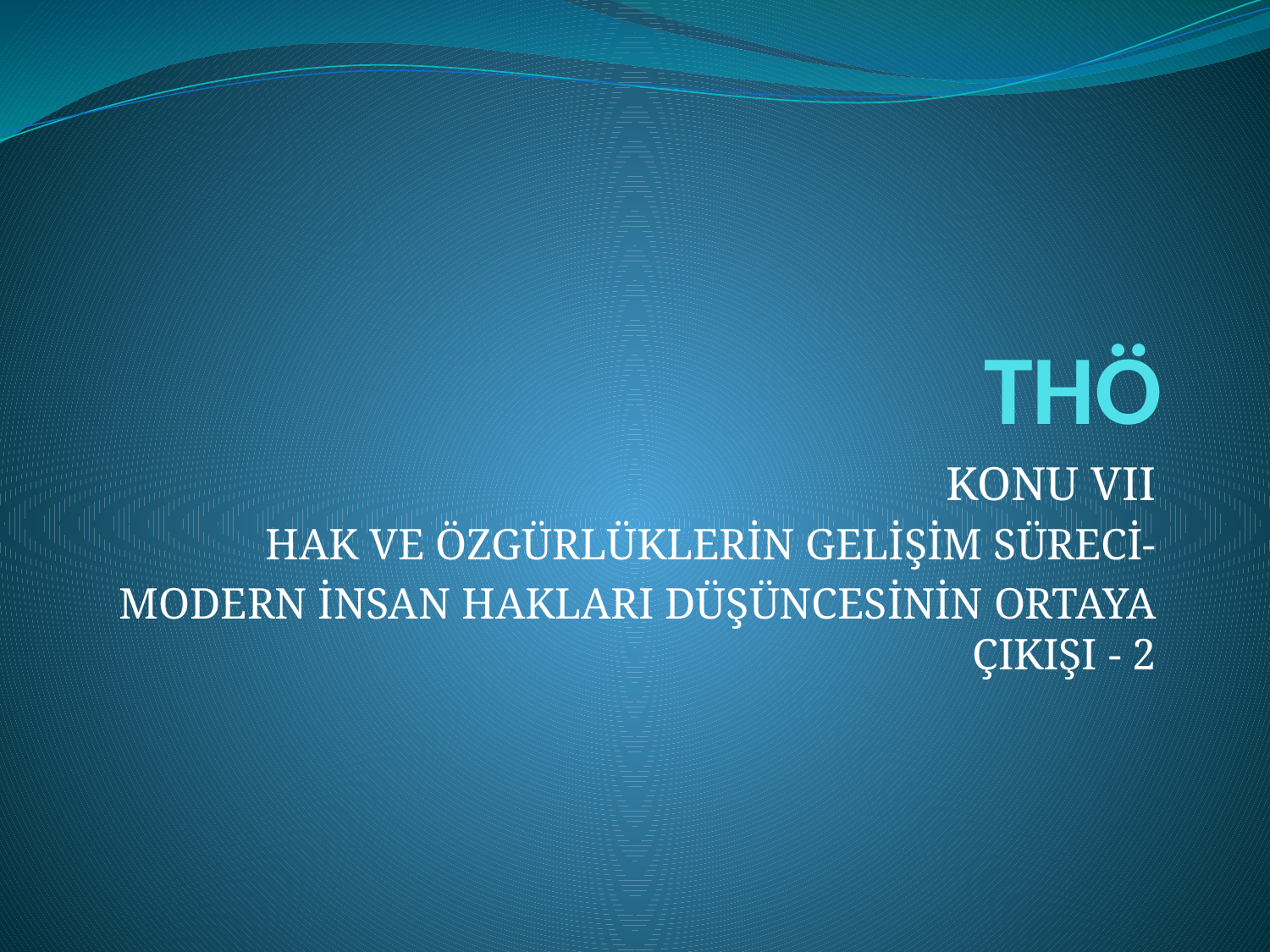

# THÖ
KONU VII
HAK VE ÖZGÜRLÜKLERİN GELİŞİM SÜRECİ-
MODERN İNSAN HAKLARI DÜŞÜNCESİNİN ORTAYA ÇIKIŞI - 2